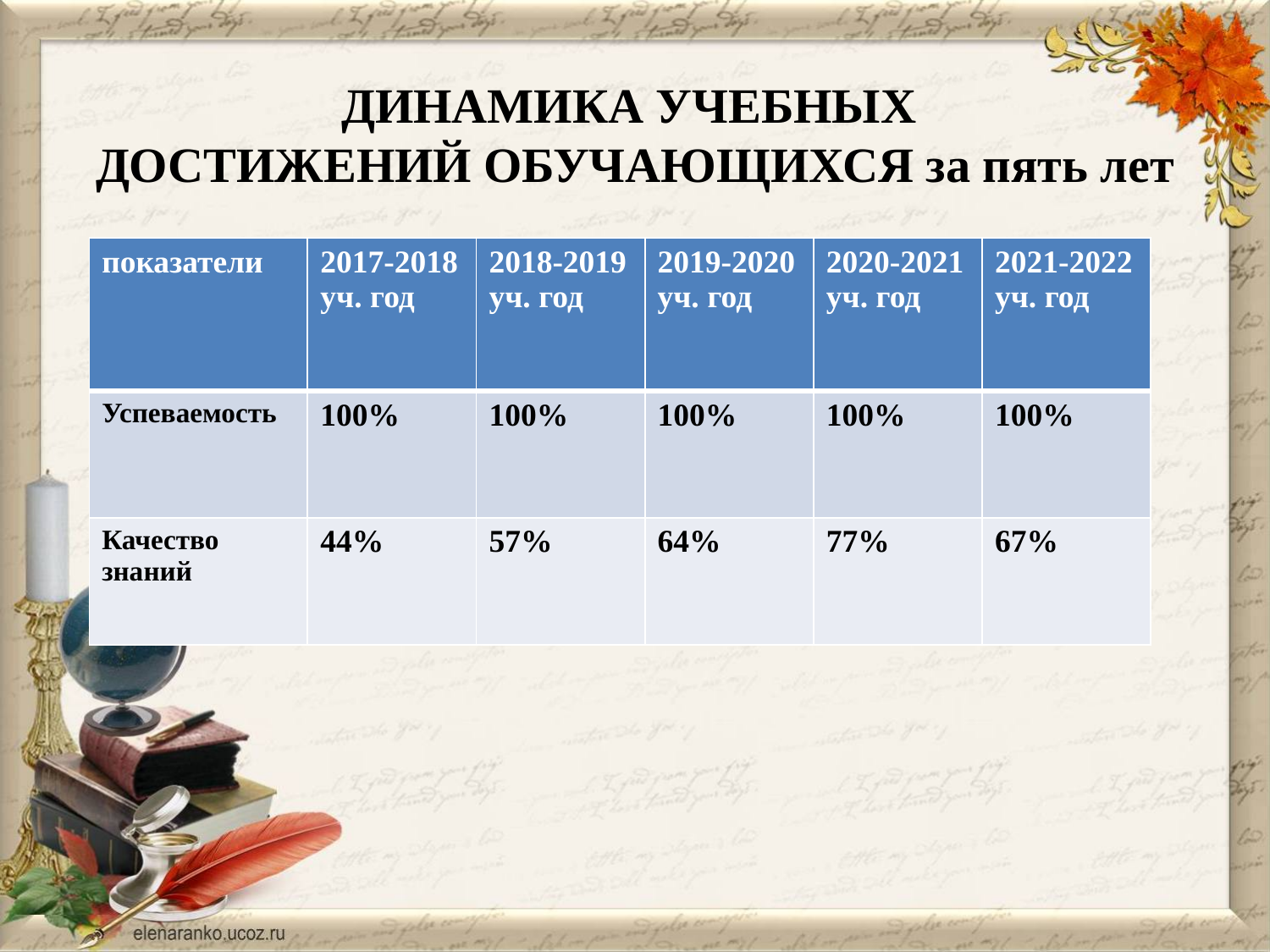

# ДИНАМИКА УЧЕБНЫХ ДОСТИЖЕНИЙ ОБУЧАЮЩИХСЯ за пять лет
| показатели | 2017-2018 уч. год | 2018-2019 уч. год | 2019-2020 уч. год | 2020-2021 уч. год | 2021-2022 уч. год |
| --- | --- | --- | --- | --- | --- |
| Успеваемость | 100% | 100% | 100% | 100% | 100% |
| Качество знаний | 44% | 57% | 64% | 77% | 67% |